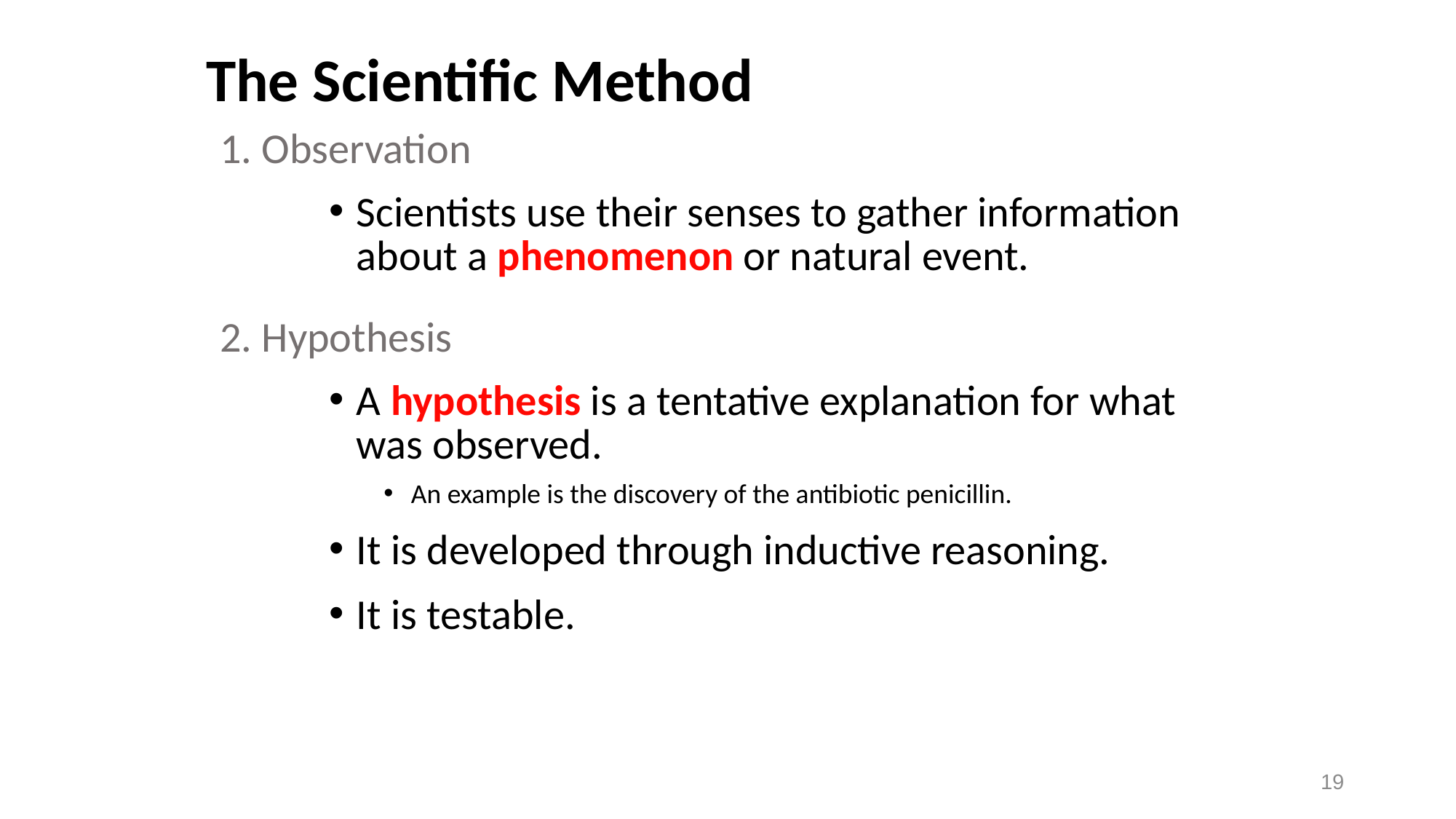

# The Scientific Method
1. Observation
Scientists use their senses to gather information about a phenomenon or natural event.
2. Hypothesis
A hypothesis is a tentative explanation for what was observed.
An example is the discovery of the antibiotic penicillin.
It is developed through inductive reasoning.
It is testable.
19